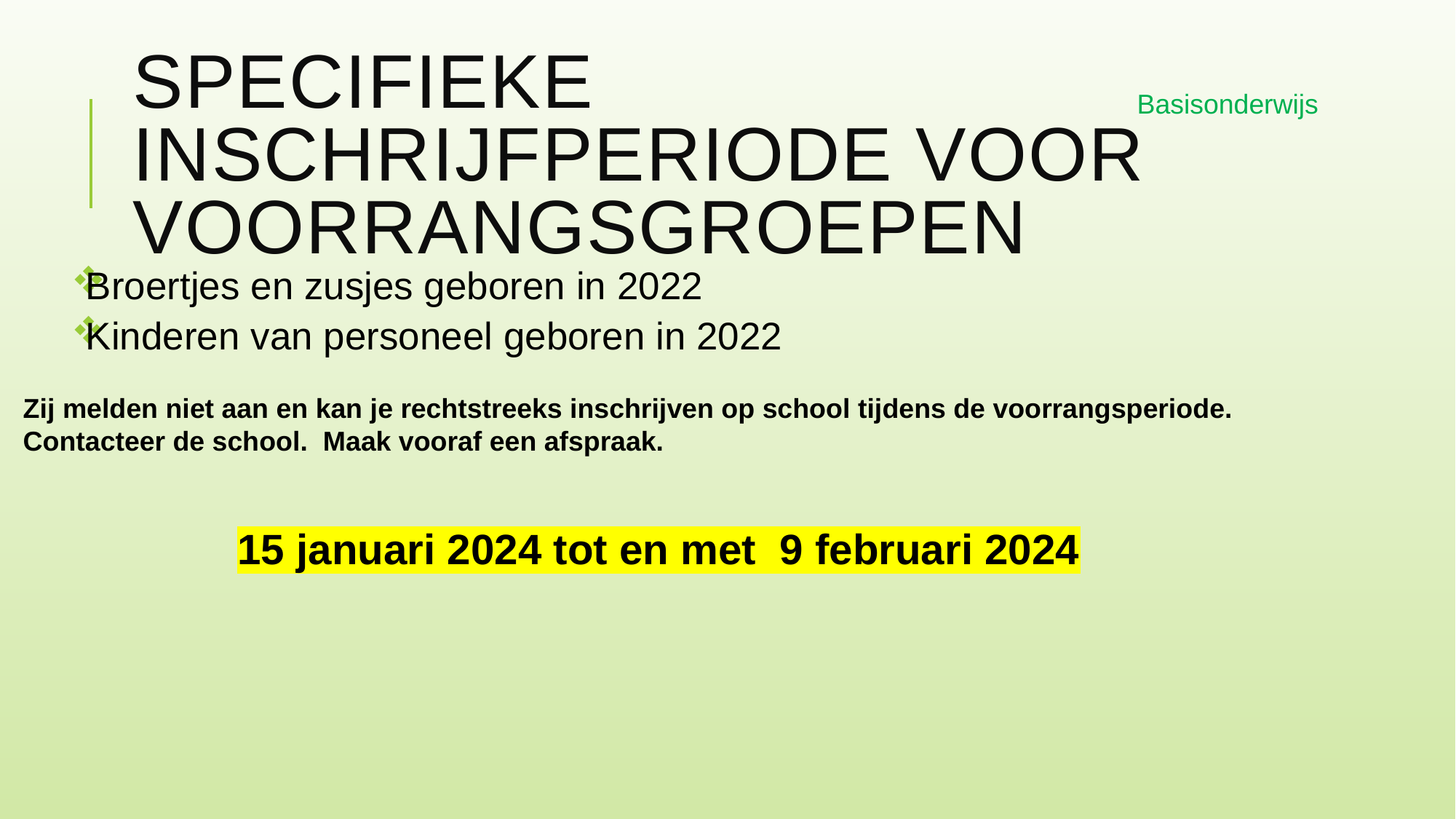

# Specifieke Inschrijfperiode voor Voorrangsgroepen
Basisonderwijs

Broertjes en zusjes geboren in 2022
Kinderen van personeel geboren in 2022
Zij melden niet aan en kan je rechtstreeks inschrijven op school tijdens de voorrangsperiode.
Contacteer de school.  Maak vooraf een afspraak.

15 januari 2024 tot en met  9 februari 2024